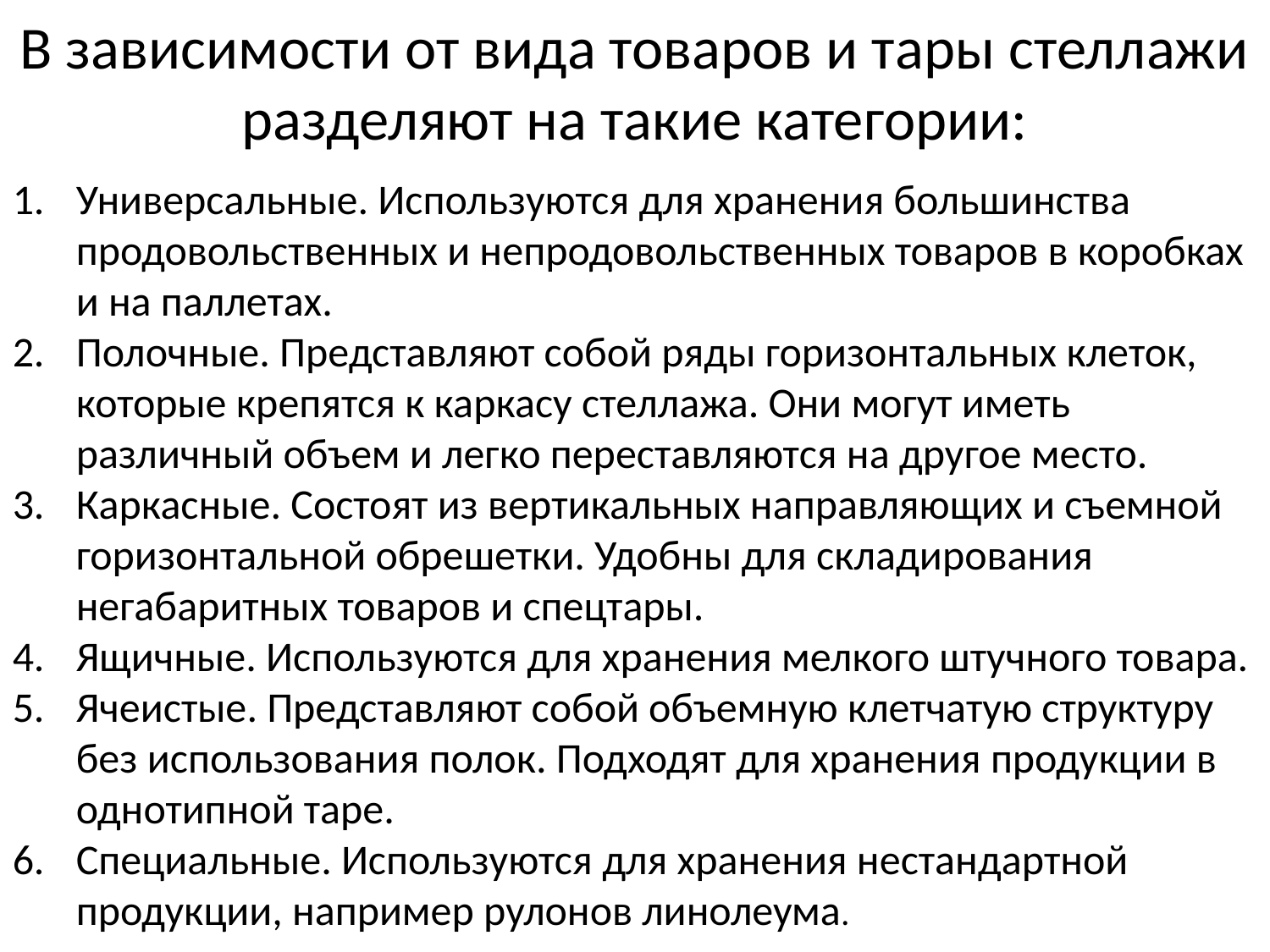

# В зависимости от вида товаров и тары стеллажи разделяют на такие категории:
Универсальные. Используются для хранения большинства продовольственных и непродовольственных товаров в коробках и на паллетах.
Полочные. Представляют собой ряды горизонтальных клеток, которые крепятся к каркасу стеллажа. Они могут иметь различный объем и легко переставляются на другое место.
Каркасные. Состоят из вертикальных направляющих и съемной горизонтальной обрешетки. Удобны для складирования негабаритных товаров и спецтары.
Ящичные. Используются для хранения мелкого штучного товара.
Ячеистые. Представляют собой объемную клетчатую структуру без использования полок. Подходят для хранения продукции в однотипной таре.
Специальные. Используются для хранения нестандартной продукции, например рулонов линолеума.